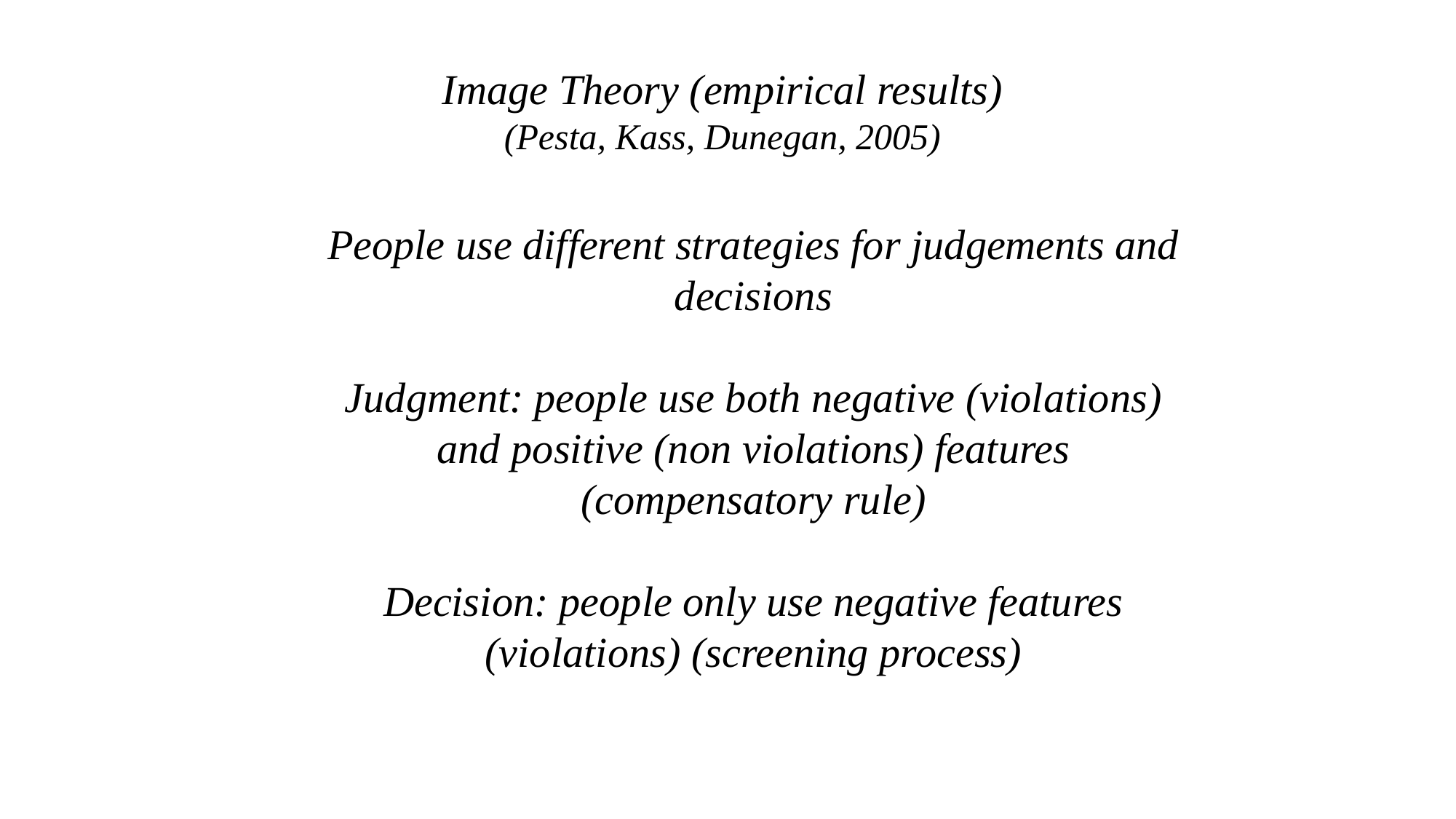

Image Theory (empirical results)
(Pesta, Kass, Dunegan, 2005)
People use different strategies for judgements and decisions

Judgment: people use both negative (violations) and positive (non violations) features (compensatory rule)

Decision: people only use negative features (violations) (screening process)